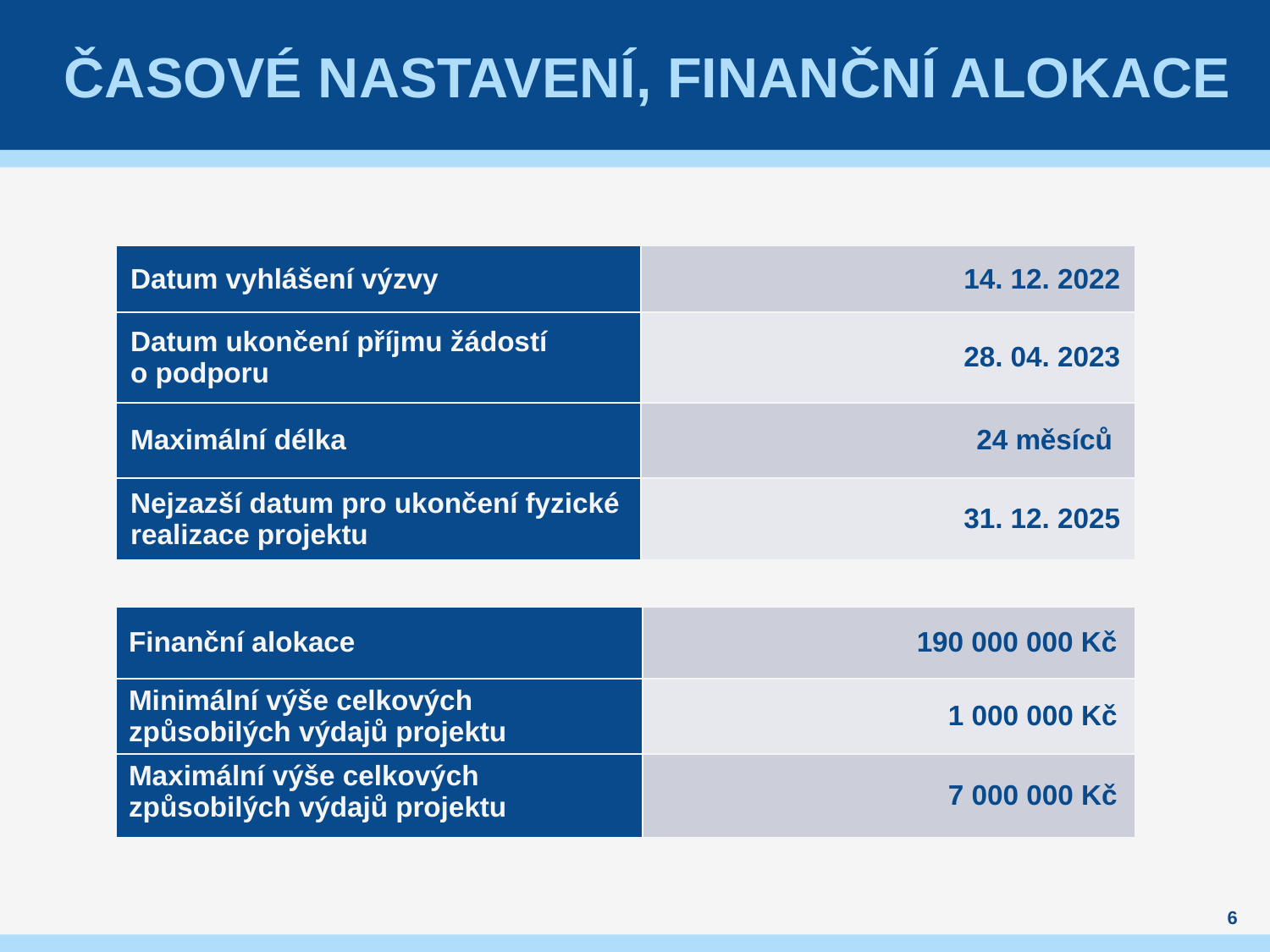

# časové nastavení, finanční alokace
| Datum vyhlášení výzvy | 14. 12. 2022 |
| --- | --- |
| Datum ukončení příjmu žádostí o podporu | 28. 04. 2023 |
| Maximální délka | 24 měsíců |
| Nejzazší datum pro ukončení fyzické realizace projektu | 31. 12. 2025 |
| Finanční alokace | 190 000 000 Kč |
| --- | --- |
| Minimální výše celkových způsobilých výdajů projektu | 1 000 000 Kč |
| Maximální výše celkových způsobilých výdajů projektu | 7 000 000 Kč |
6